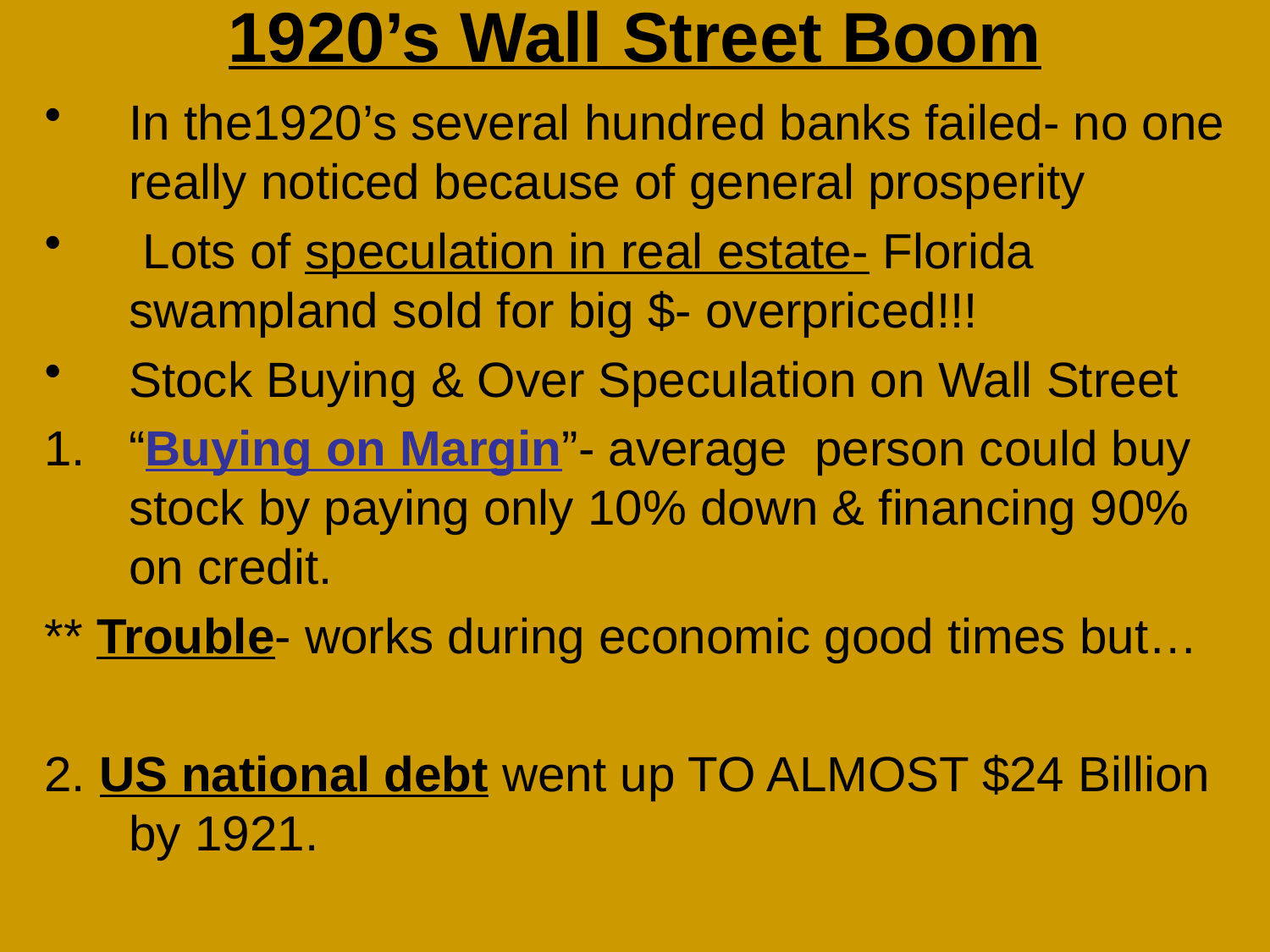

# 1920’s Wall Street Boom
In the1920’s several hundred banks failed- no one really noticed because of general prosperity
 Lots of speculation in real estate- Florida swampland sold for big $- overpriced!!!
Stock Buying & Over Speculation on Wall Street
“Buying on Margin”- average  person could buy stock by paying only 10% down & financing 90% on credit.
** Trouble- works during economic good times but…

2. US national debt went up TO ALMOST $24 Billion by 1921.